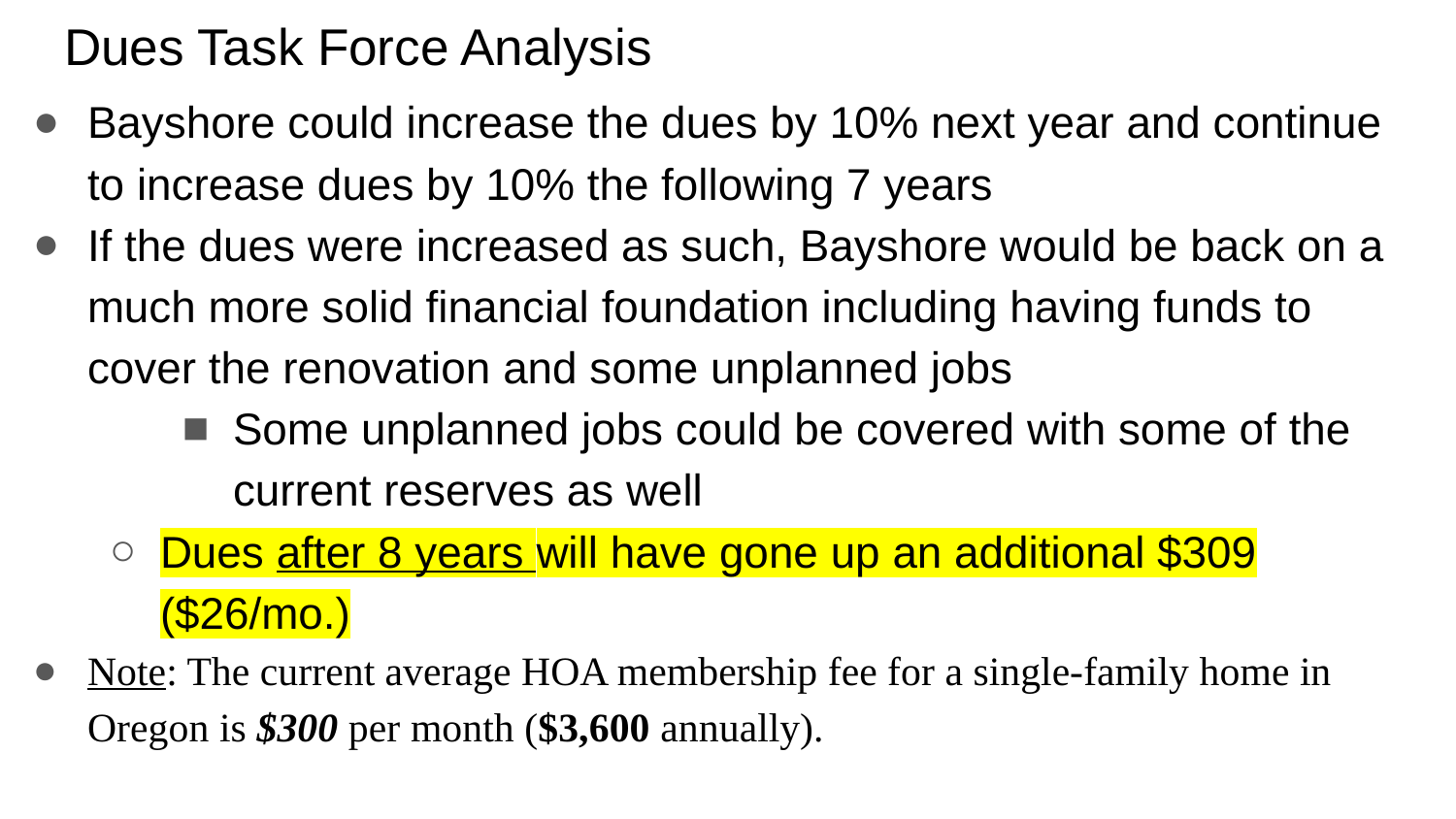

# Dues Task Force Analysis
Bayshore could increase the dues by 10% next year and continue to increase dues by 10% the following 7 years
If the dues were increased as such, Bayshore would be back on a much more solid financial foundation including having funds to cover the renovation and some unplanned jobs
Some unplanned jobs could be covered with some of the current reserves as well
Dues after 8 years will have gone up an additional $309 ($26/mo.)
Note: The current average HOA membership fee for a single-family home in Oregon is $300 per month ($3,600 annually).